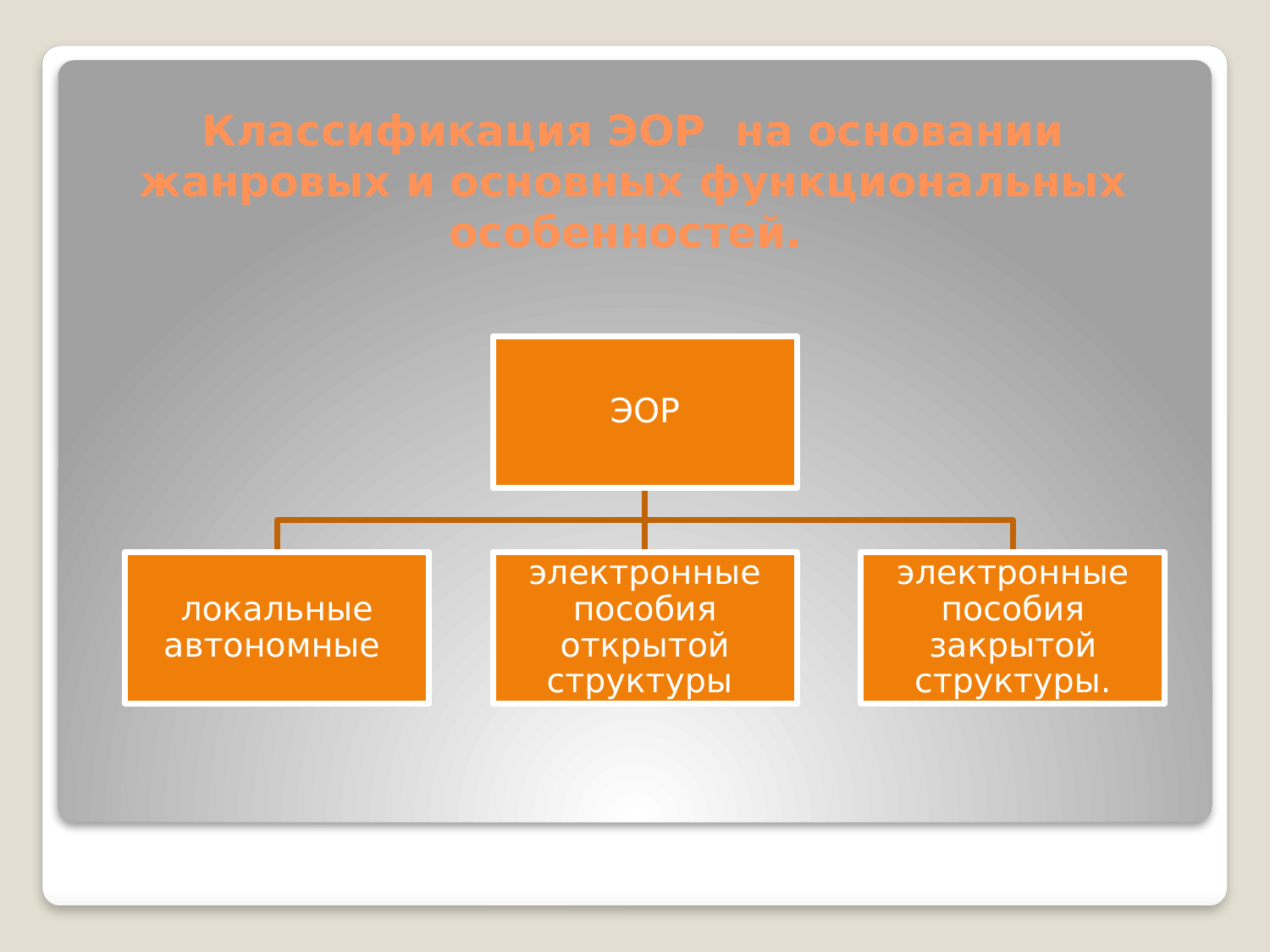

# Классификация ЭОР  на основании жанровых и основных функциональных особенностей.
ЭОР
локальные автономные
электронные пособия открытой структуры
электронные пособия закрытой структуры.